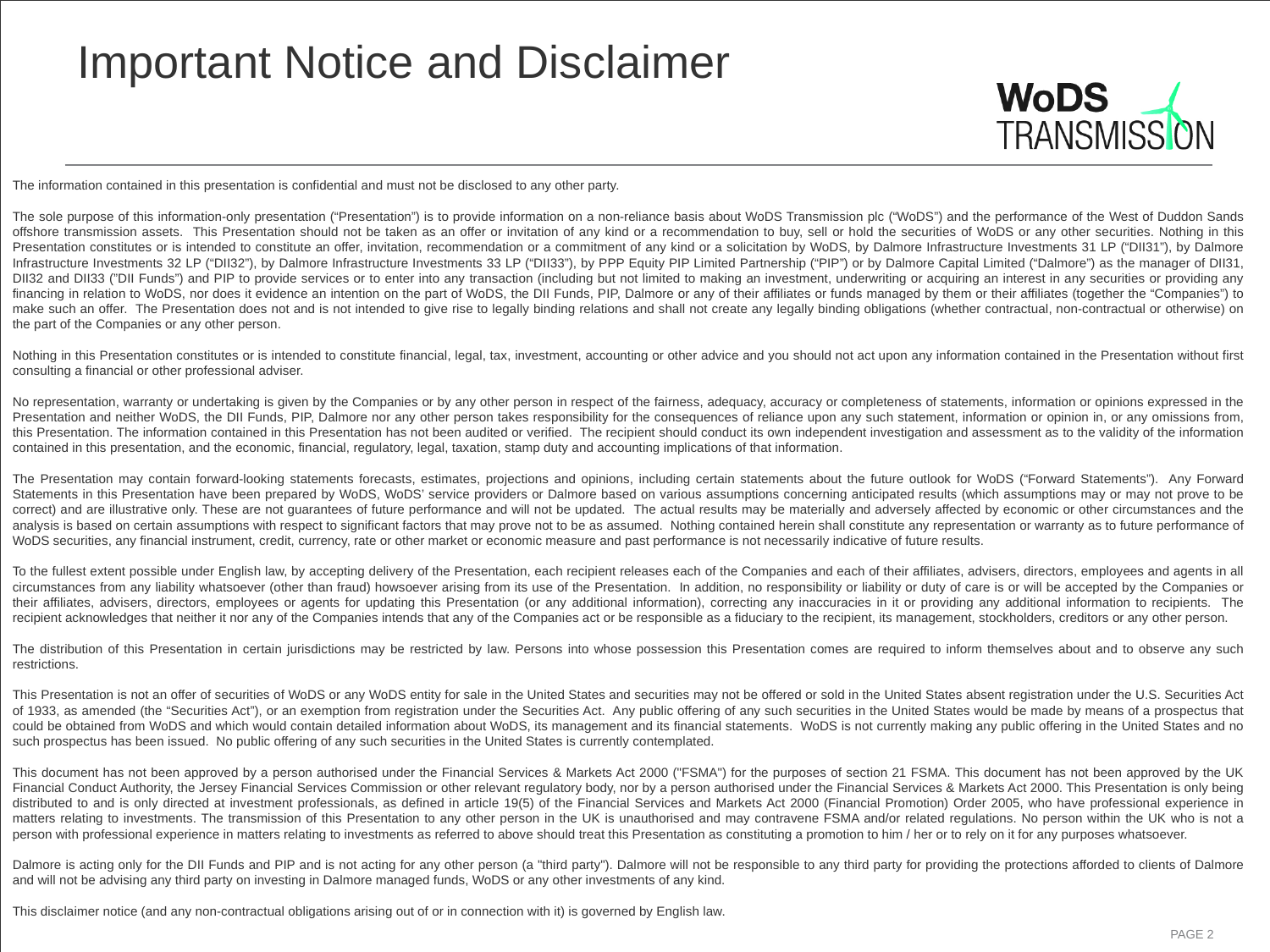

# Important Notice and Disclaimer
The information contained in this presentation is confidential and must not be disclosed to any other party.

The sole purpose of this information-only presentation (“Presentation”) is to provide information on a non-reliance basis about WoDS Transmission plc (“WoDS”) and the performance of the West of Duddon Sands offshore transmission assets.  This Presentation should not be taken as an offer or invitation of any kind or a recommendation to buy, sell or hold the securities of WoDS or any other securities. Nothing in this Presentation constitutes or is intended to constitute an offer, invitation, recommendation or a commitment of any kind or a solicitation by WoDS, by Dalmore Infrastructure Investments 31 LP (“DII31”), by Dalmore Infrastructure Investments 32 LP (“DII32”), by Dalmore Infrastructure Investments 33 LP (“DII33”), by PPP Equity PIP Limited Partnership (“PIP”) or by Dalmore Capital Limited (“Dalmore”) as the manager of DII31, DII32 and DII33 (”DII Funds”) and PIP to provide services or to enter into any transaction (including but not limited to making an investment, underwriting or acquiring an interest in any securities or providing any financing in relation to WoDS, nor does it evidence an intention on the part of WoDS, the DII Funds, PIP, Dalmore or any of their affiliates or funds managed by them or their affiliates (together the “Companies”) to make such an offer.  The Presentation does not and is not intended to give rise to legally binding relations and shall not create any legally binding obligations (whether contractual, non-contractual or otherwise) on the part of the Companies or any other person.   ​

Nothing in this Presentation constitutes or is intended to constitute financial, legal, tax, investment, accounting or other advice and you should not act upon any information contained in the Presentation without first consulting a financial or other professional adviser. ​

No representation, warranty or undertaking is given by the Companies or by any other person in respect of the fairness, adequacy, accuracy or completeness of statements, information or opinions expressed in the Presentation and neither WoDS, the DII Funds, PIP, Dalmore nor any other person takes responsibility for the consequences of reliance upon any such statement, information or opinion in, or any omissions from, this Presentation. The information contained in this Presentation has not been audited or verified.  The recipient should conduct its own independent investigation and assessment as to the validity of the information contained in this presentation, and the economic, financial, regulatory, legal, taxation, stamp duty and accounting implications of that information.​

The Presentation may contain forward-looking statements forecasts, estimates, projections and opinions, including certain statements about the future outlook for WoDS (“Forward Statements”).  Any Forward Statements in this Presentation have been prepared by WoDS, WoDS’ service providers or Dalmore based on various assumptions concerning anticipated results (which assumptions may or may not prove to be correct) and are illustrative only. These are not guarantees of future performance and will not be updated.  The actual results may be materially and adversely affected by economic or other circumstances and the analysis is based on certain assumptions with respect to significant factors that may prove not to be as assumed.  Nothing contained herein shall constitute any representation or warranty as to future performance of WoDS securities, any financial instrument, credit, currency, rate or other market or economic measure and past performance is not necessarily indicative of future results. ​

To the fullest extent possible under English law, by accepting delivery of the Presentation, each recipient releases each of the Companies and each of their affiliates, advisers, directors, employees and agents in all circumstances from any liability whatsoever (other than fraud) howsoever arising from its use of the Presentation.  In addition, no responsibility or liability or duty of care is or will be accepted by the Companies or their affiliates, advisers, directors, employees or agents for updating this Presentation (or any additional information), correcting any inaccuracies in it or providing any additional information to recipients.  The recipient acknowledges that neither it nor any of the Companies intends that any of the Companies act or be responsible as a fiduciary to the recipient, its management, stockholders, creditors or any other person.​

The distribution of this Presentation in certain jurisdictions may be restricted by law. Persons into whose possession this Presentation comes are required to inform themselves about and to observe any such restrictions.​

This Presentation is not an offer of securities of WoDS or any WoDS entity for sale in the United States and securities may not be offered or sold in the United States absent registration under the U.S. Securities Act of 1933, as amended (the “Securities Act”), or an exemption from registration under the Securities Act.  Any public offering of any such securities in the United States would be made by means of a prospectus that could be obtained from WoDS and which would contain detailed information about WoDS, its management and its financial statements.  WoDS is not currently making any public offering in the United States and no such prospectus has been issued.  No public offering of any such securities in the United States is currently contemplated.​

This document has not been approved by a person authorised under the Financial Services & Markets Act 2000 ("FSMA") for the purposes of section 21 FSMA. This document has not been approved by the UK Financial Conduct Authority, the Jersey Financial Services Commission or other relevant regulatory body, nor by a person authorised under the Financial Services & Markets Act 2000. This Presentation is only being distributed to and is only directed at investment professionals, as defined in article 19(5) of the Financial Services and Markets Act 2000 (Financial Promotion) Order 2005, who have professional experience in matters relating to investments. The transmission of this Presentation to any other person in the UK is unauthorised and may contravene FSMA and/or related regulations. No person within the UK who is not a person with professional experience in matters relating to investments as referred to above should treat this Presentation as constituting a promotion to him / her or to rely on it for any purposes whatsoever. ​

Dalmore is acting only for the DII Funds and PIP and is not acting for any other person (a "third party"). Dalmore will not be responsible to any third party for providing the protections afforded to clients of Dalmore and will not be advising any third party on investing in Dalmore managed funds, WoDS or any other investments of any kind.​

This disclaimer notice (and any non-contractual obligations arising out of or in connection with it) is governed by English law.​